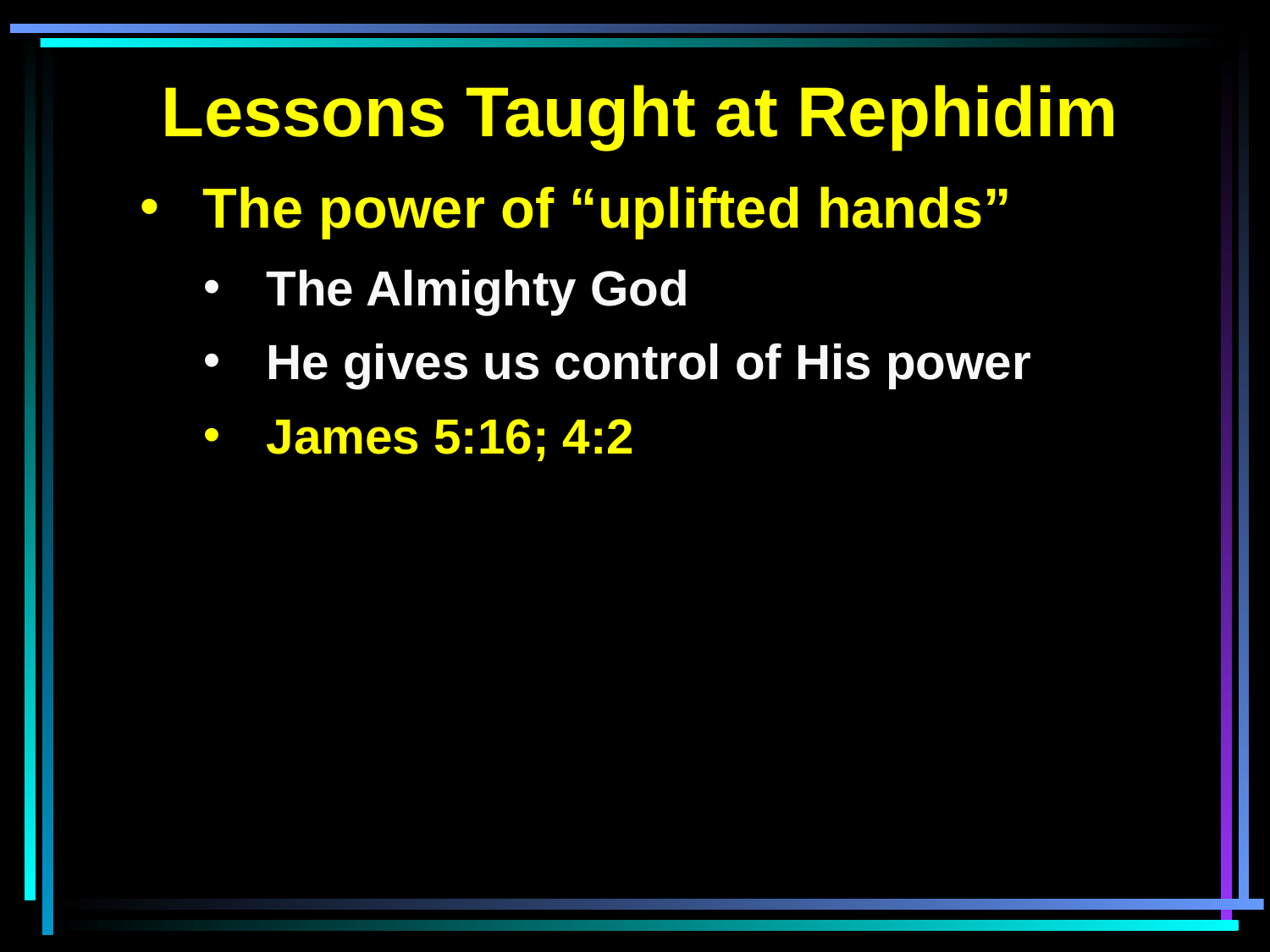

Lessons Taught at Rephidim
The power of “uplifted hands”
The Almighty God
He gives us control of His power
James 5:16; 4:2